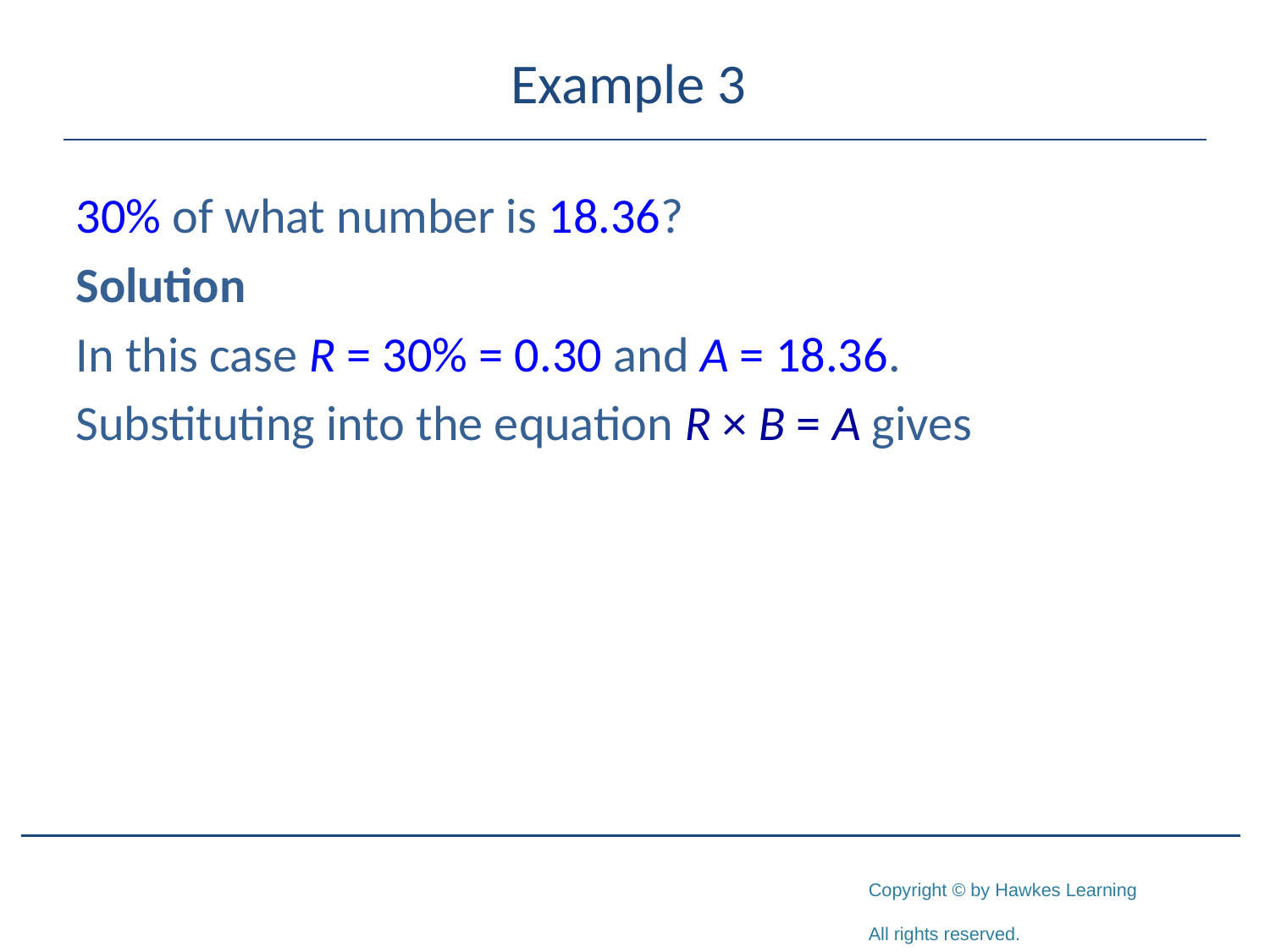

# Example 3
30% of what number is 18.36?
Solution
In this case R = 30% = 0.30 and A = 18.36.
Substituting into the equation R × B = A gives